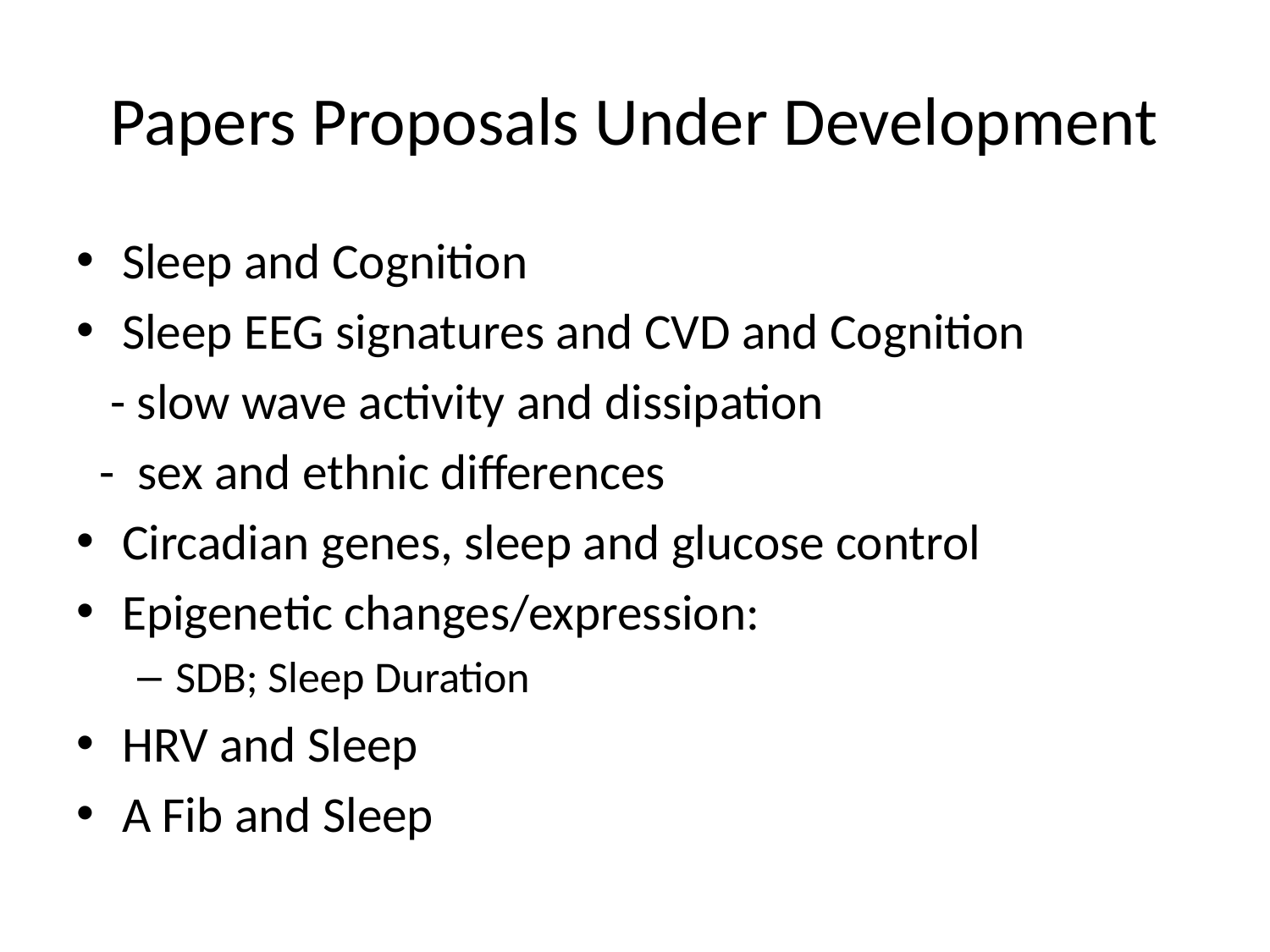

# Papers Proposals Under Development
Sleep and Cognition
Sleep EEG signatures and CVD and Cognition
   - slow wave activity and dissipation
  -  sex and ethnic differences
Circadian genes, sleep and glucose control
Epigenetic changes/expression:
SDB; Sleep Duration
HRV and Sleep
A Fib and Sleep